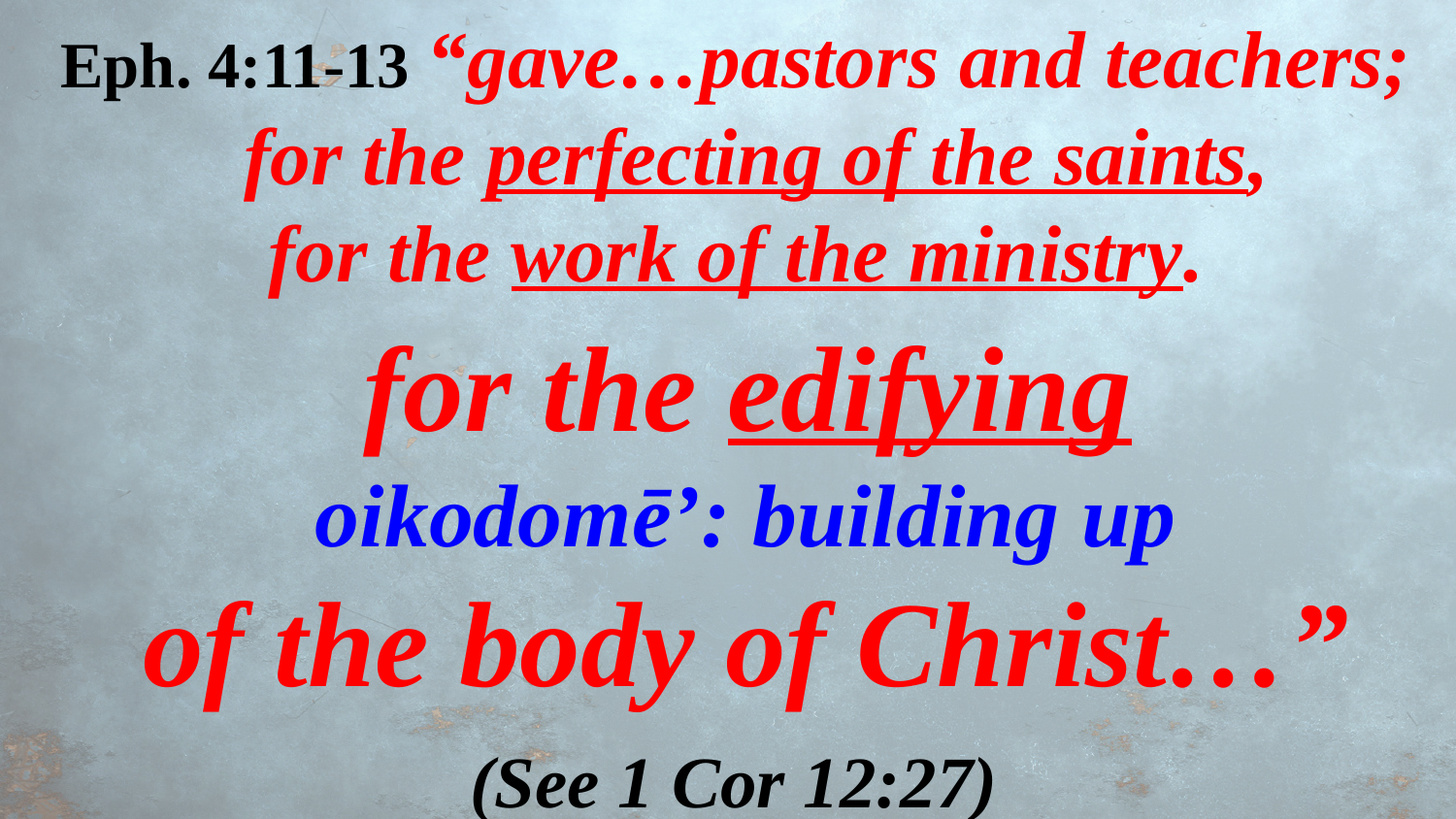

Eph. 4:11-13 “gave…pastors and teachers;
  for the perfecting of the saints,
for the work of the ministry.
 for the edifying
oikodomē’: building up
of the body of Christ…”
(See 1 Cor 12:27)